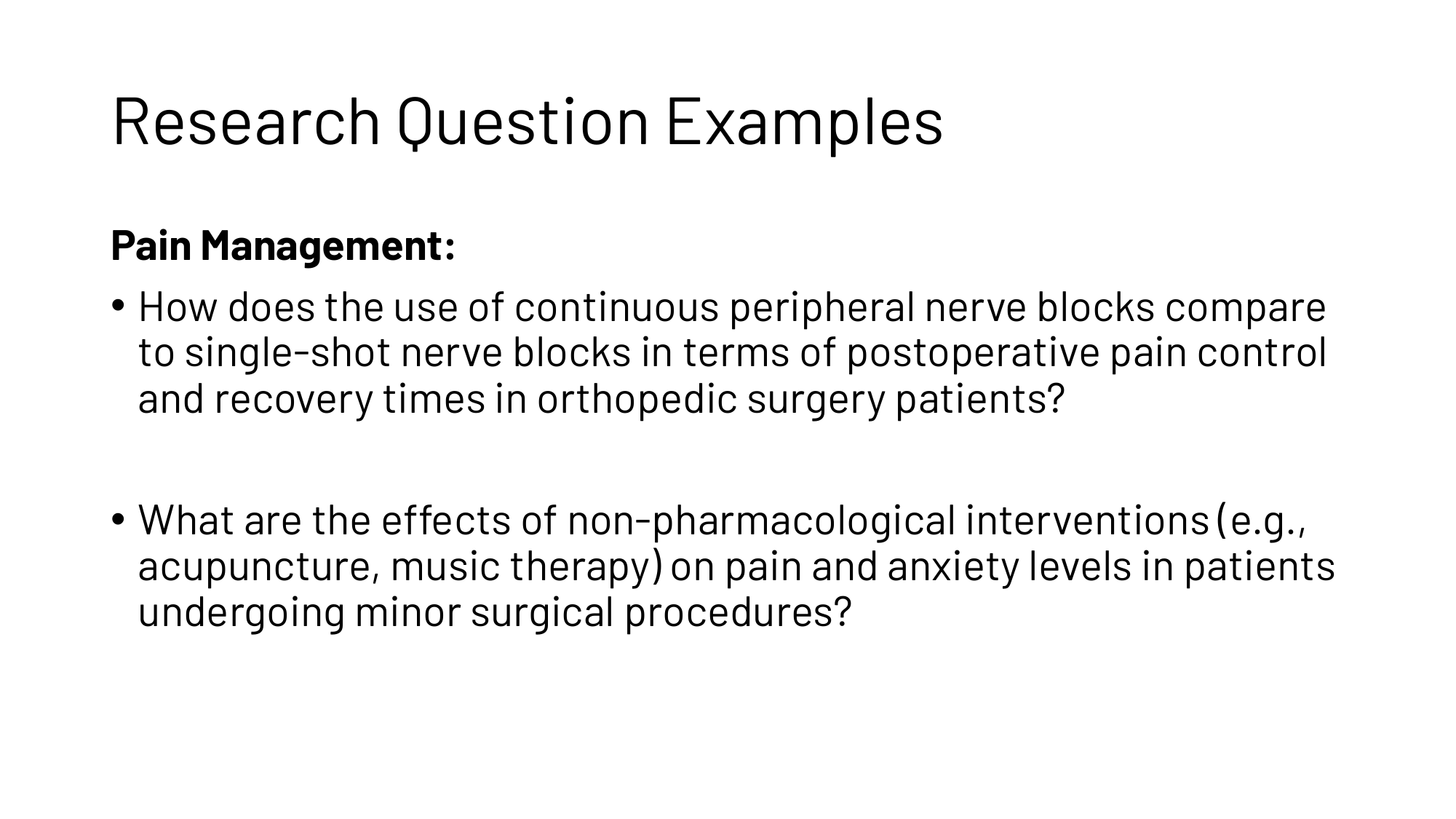

# Research Question Examples
Pain Management:
How does the use of continuous peripheral nerve blocks compare to single-shot nerve blocks in terms of postoperative pain control and recovery times in orthopedic surgery patients?

What are the effects of non-pharmacological interventions (e.g., acupuncture, music therapy) on pain and anxiety levels in patients undergoing minor surgical procedures?